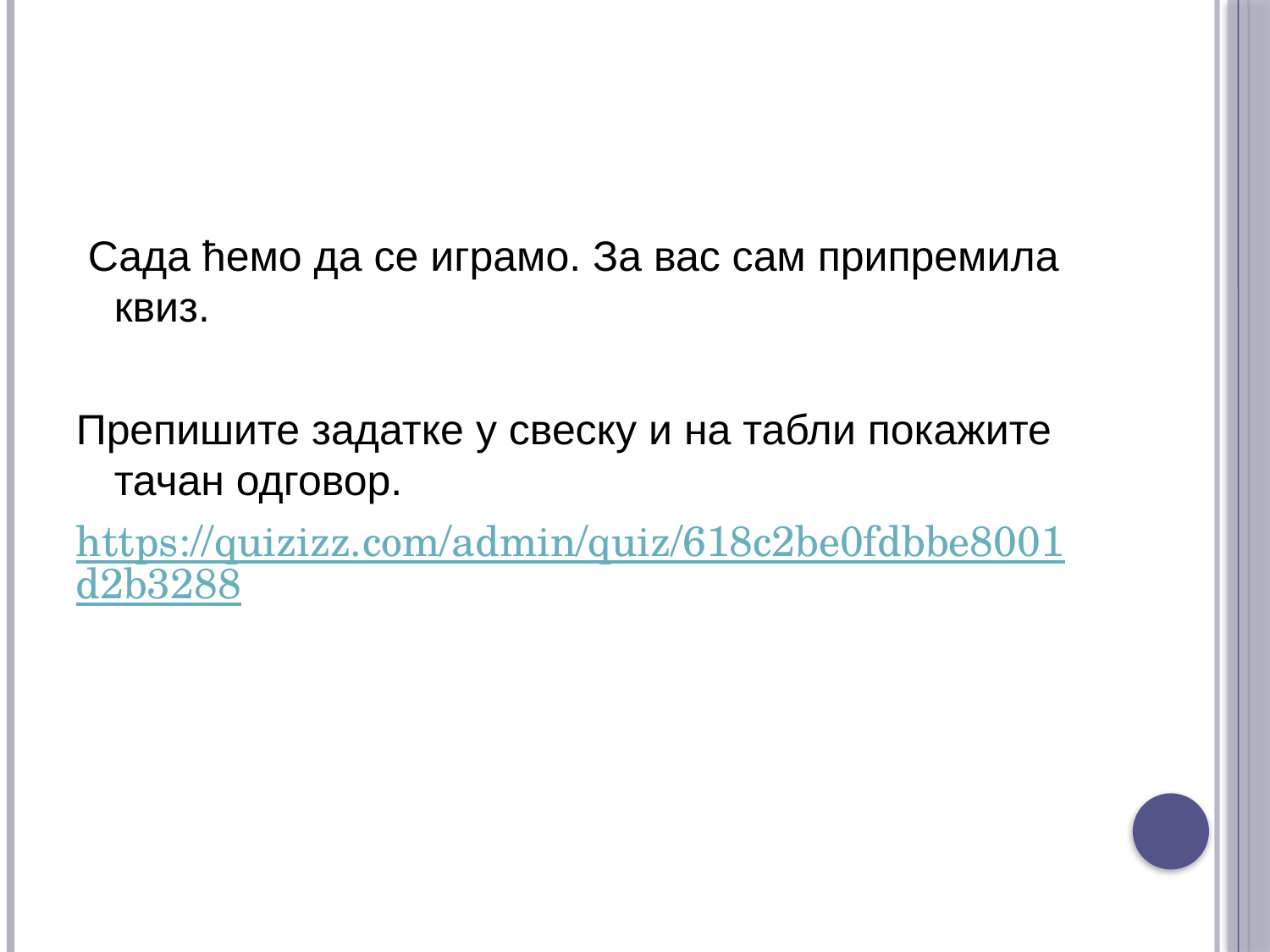

#
 Сада ћемо да се играмо. За вас сам припремила квиз.

Препишите задатке у свеску и на табли покажите тачан одговор.
https://quizizz.com/admin/quiz/618c2be0fdbbe8001d2b3288